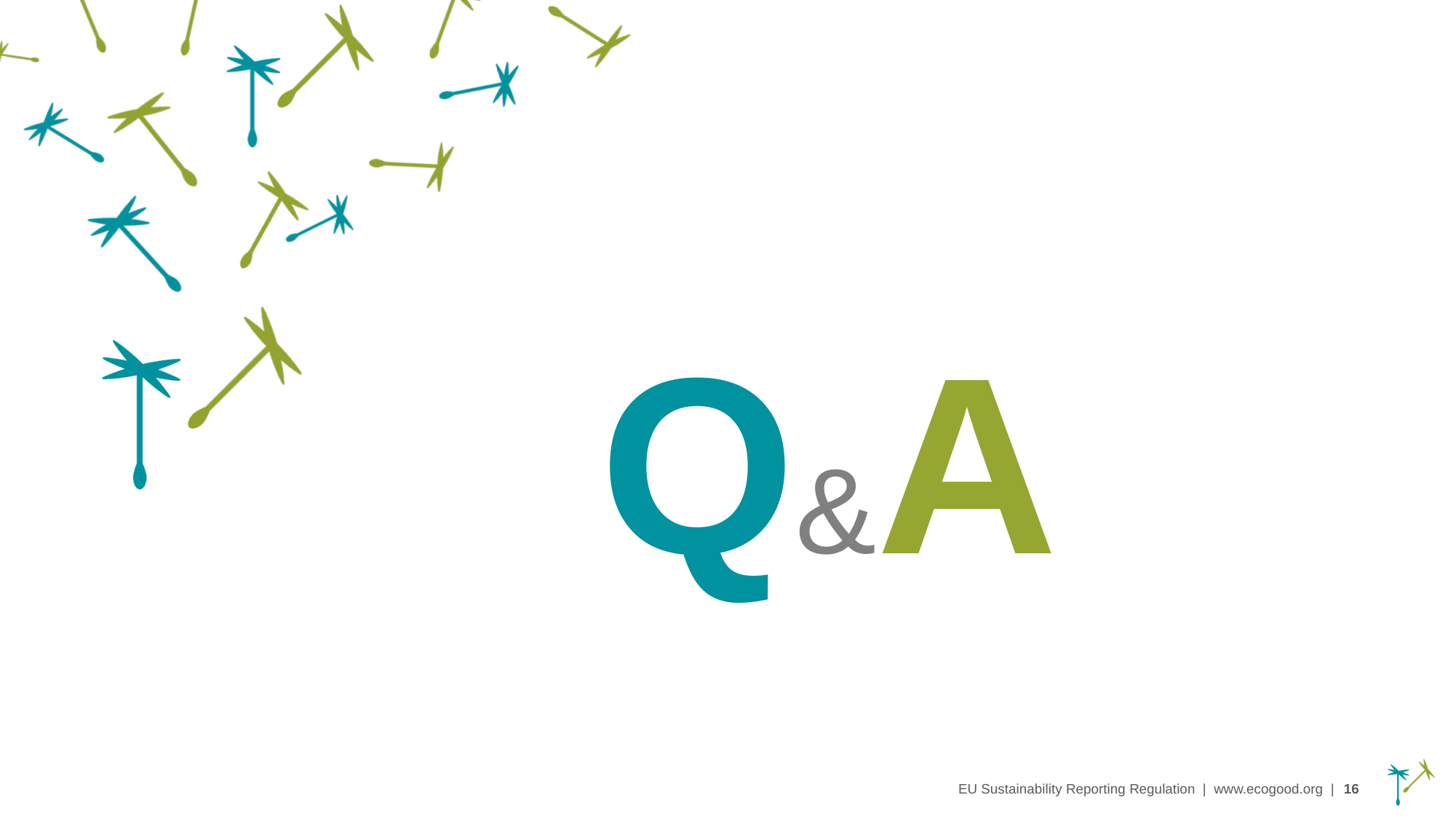

Q&A
EU Sustainability Reporting Regulation  |  www.ecogood.org  |
16